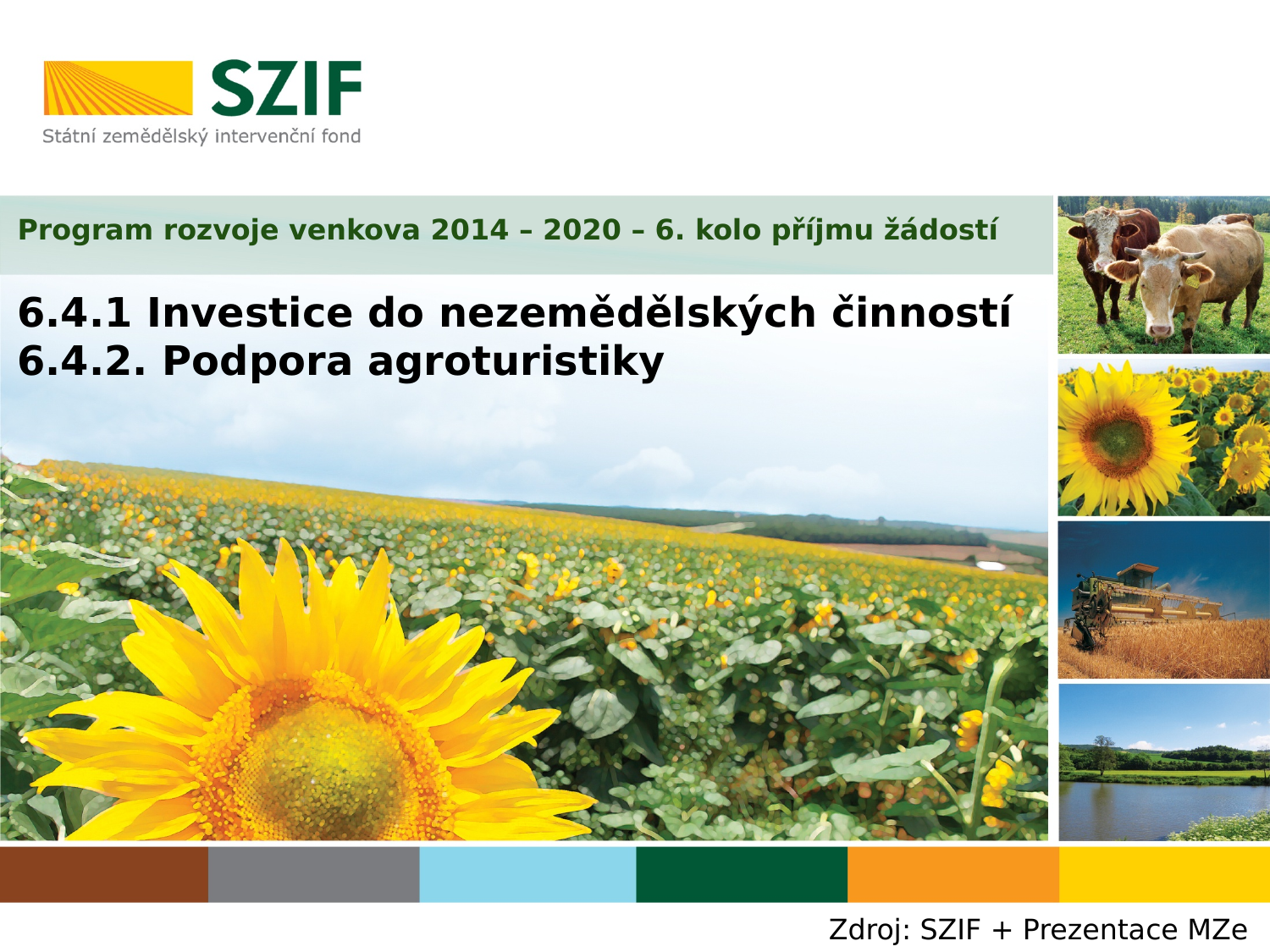

# Program rozvoje venkova 2014 – 2020 – 6. kolo příjmu žádostí
6.4.1 Investice do nezemědělských činností
6.4.2. Podpora agroturistiky

Zdroj: SZIF + Prezentace MZe